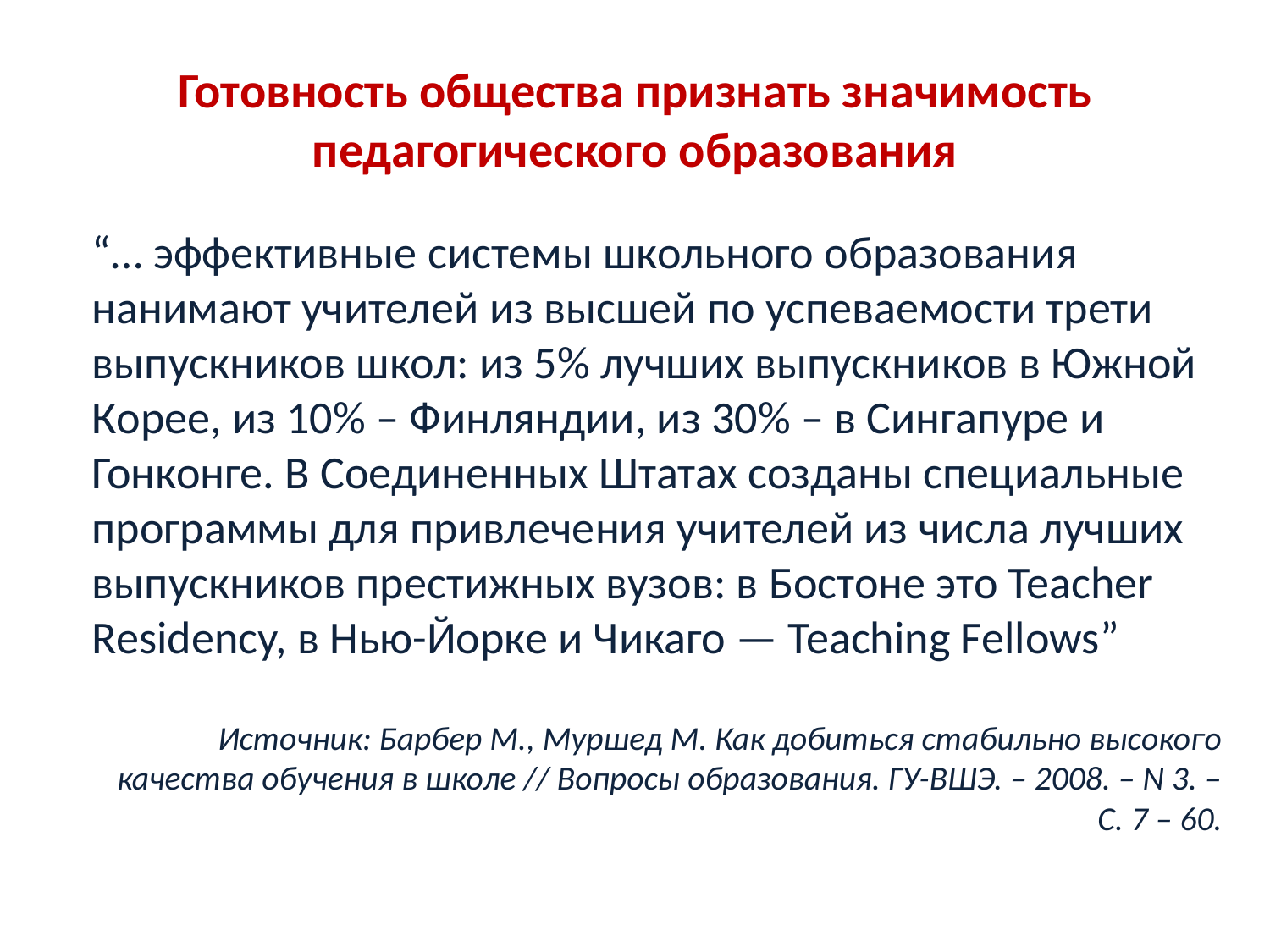

# Готовность общества признать значимость педагогического образования
“… эффективные системы школьного образования нанимают учителей из высшей по успеваемости трети выпускников школ: из 5% лучших выпускников в Южной Корее, из 10% – Финляндии, из 30% – в Сингапуре и Гонконге. В Соединенных Штатах созданы специальные программы для привлечения учителей из числа лучших выпускников престижных вузов: в Бостоне это Teacher Residency, в Нью-Йорке и Чикаго — Teaching Fellows”

Источник: Барбер М., Муршед М. Как добиться стабильно высокого качества обучения в школе // Вопросы образования. ГУ-ВШЭ. – 2008. – N 3. – С. 7 – 60.